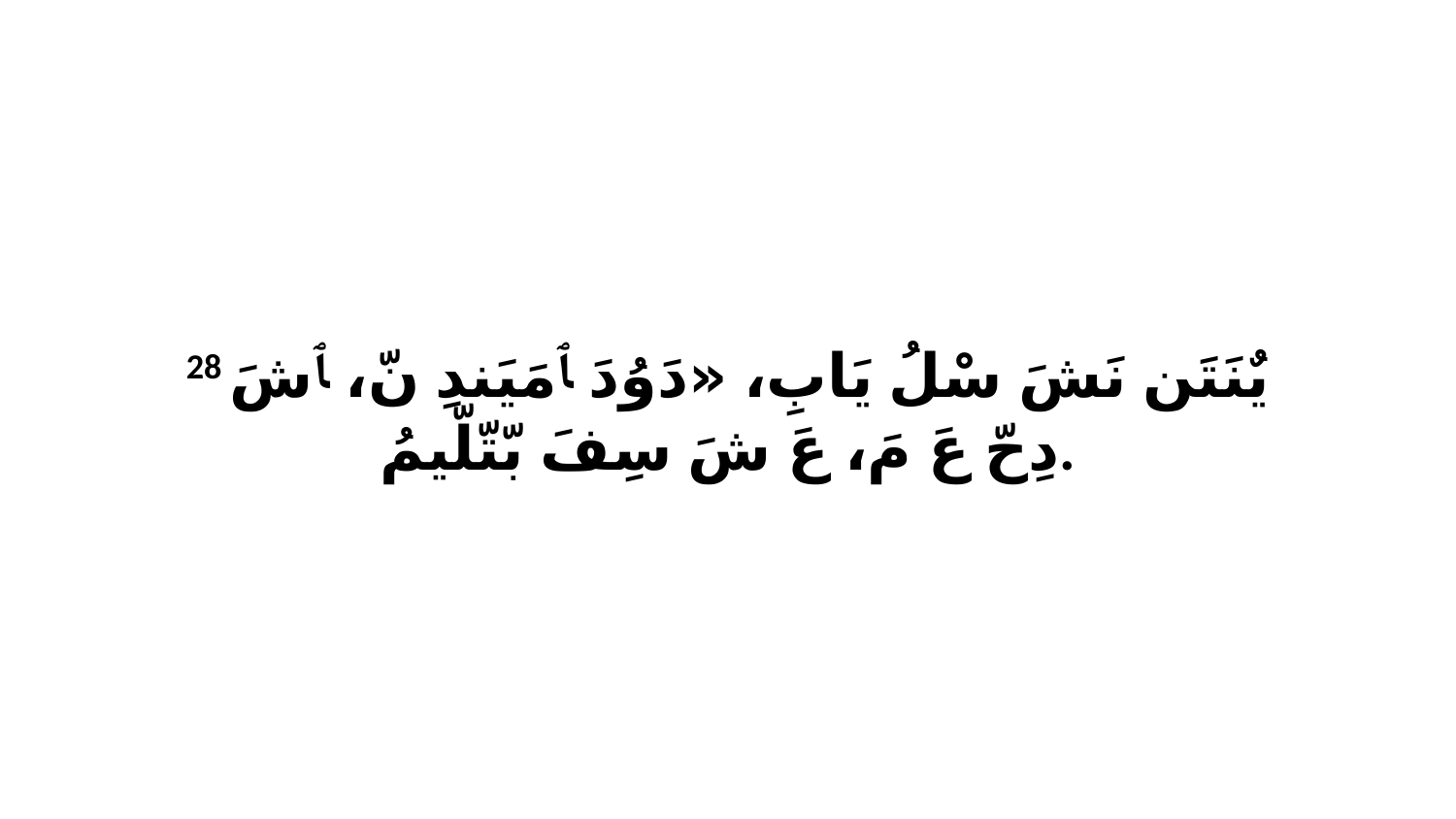

28 يٌنَتَن نَشَ سْلُ يَابِ، «دَوُدَ ﭑ مَيَندِ نّ، ﭑ شَ دِحّ عَ مَ، عَ شَ سِفَ بّتّلّيمُ.